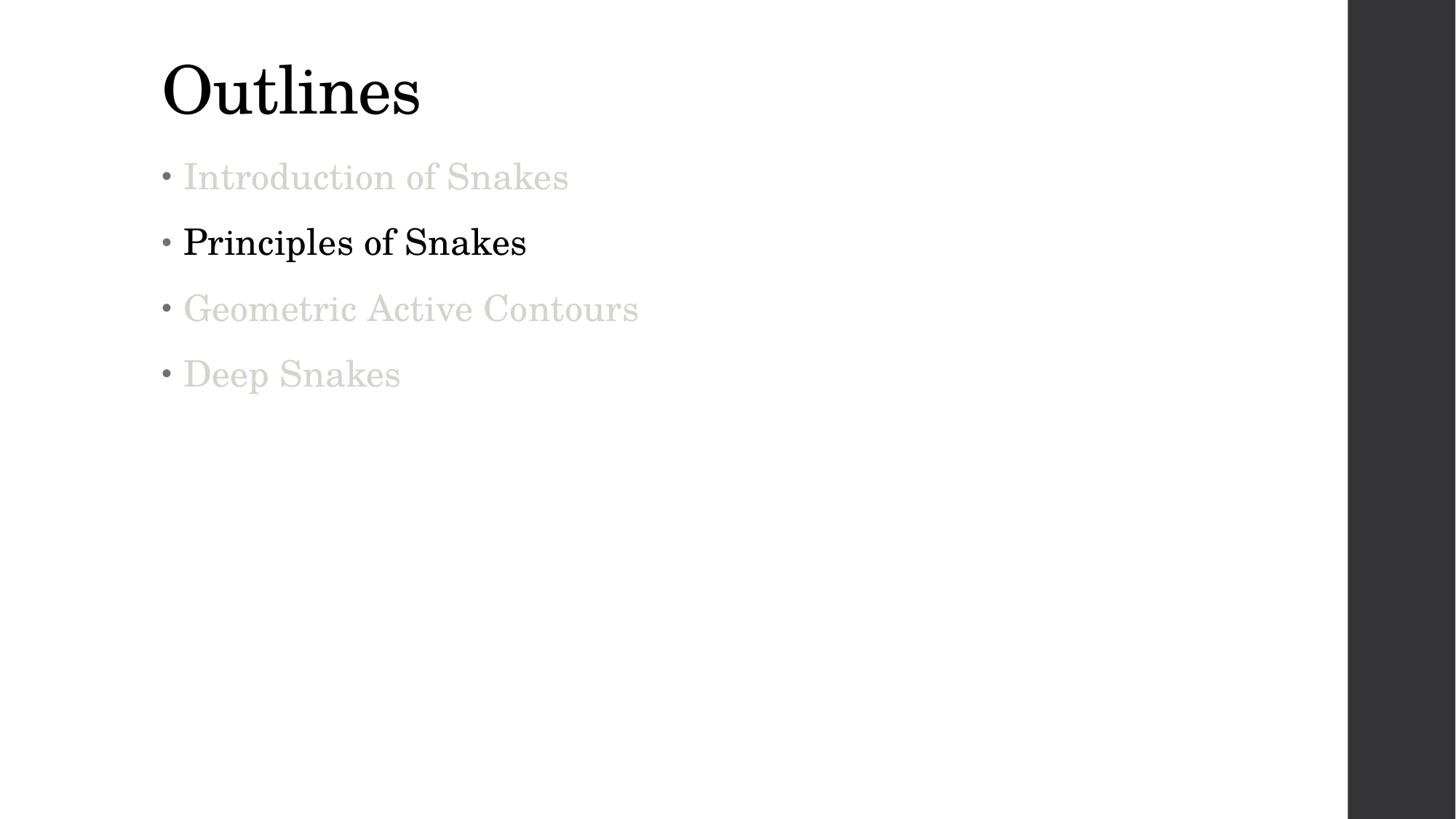

# Outlines
Introduction of Snakes
Principles of Snakes
Geometric Active Contours
Deep Snakes